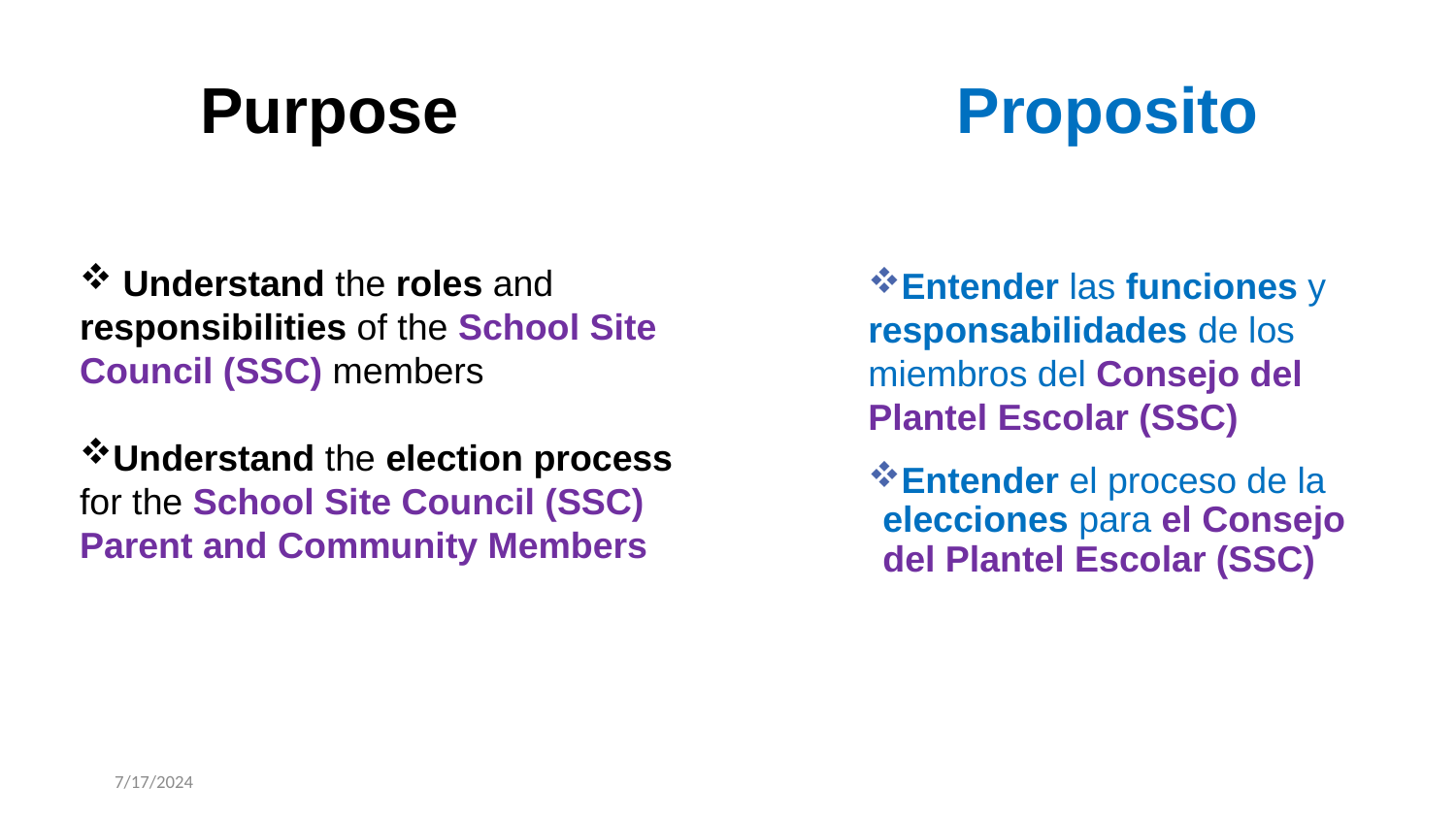

Purpose
Proposito

 Understand the roles and  responsibilities of the School Site Council (SSC) members

Understand the election process for the School Site Council (SSC) Parent and Community Members

Entender las funciones y responsabilidades de los miembros del Consejo del Plantel Escolar (SSC)
Entender el proceso de la elecciones para el Consejo del Plantel Escolar (SSC)
7/17/2024